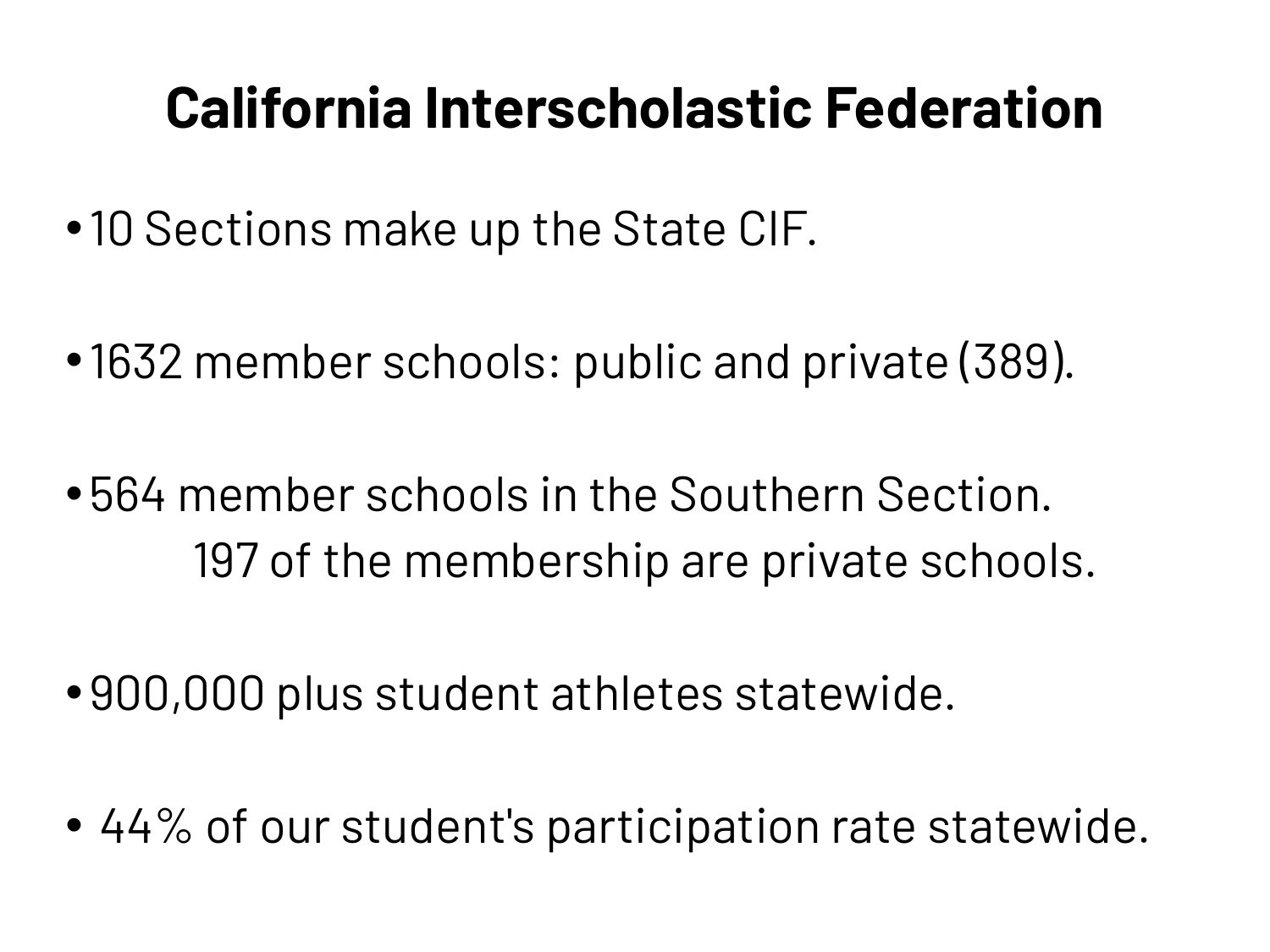

# California Interscholastic Federation
10 Sections make up the State CIF.

1632 member schools: public and private (389).

564 member schools in the Southern Section.
	197 of the membership are private schools.

900,000 plus student athletes statewide.

 44% of our student's participation rate statewide.